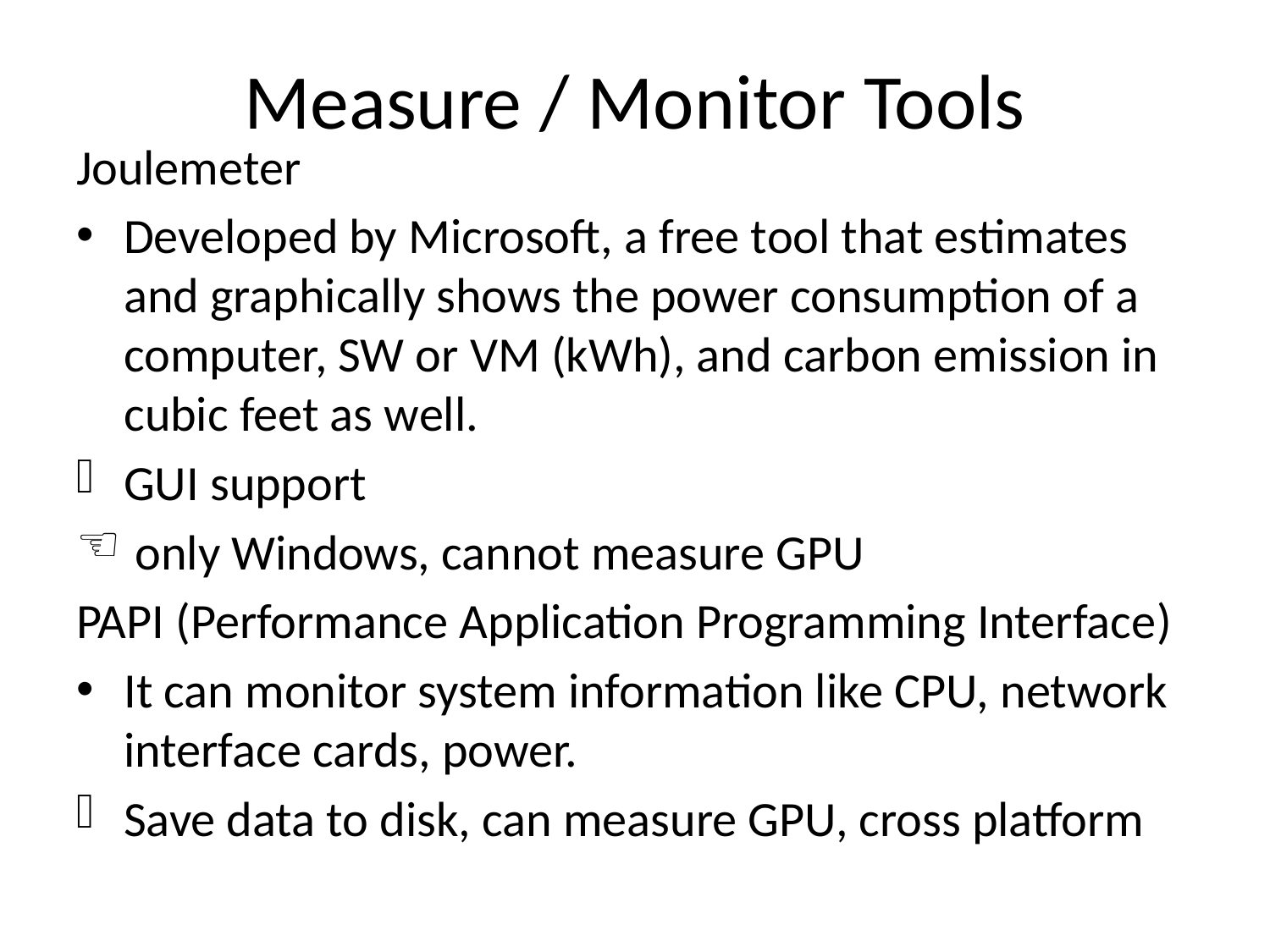

# Measure / Monitor Tools
Joulemeter
Developed by Microsoft, a free tool that estimates  and graphically shows the power consumption of a computer, SW or VM (kWh), and carbon emission in cubic feet as well.
GUI support
 only Windows, cannot measure GPU
PAPI (Performance Application Programming Interface)
It can monitor system information like CPU, network interface cards, power.
Save data to disk, can measure GPU, cross platform